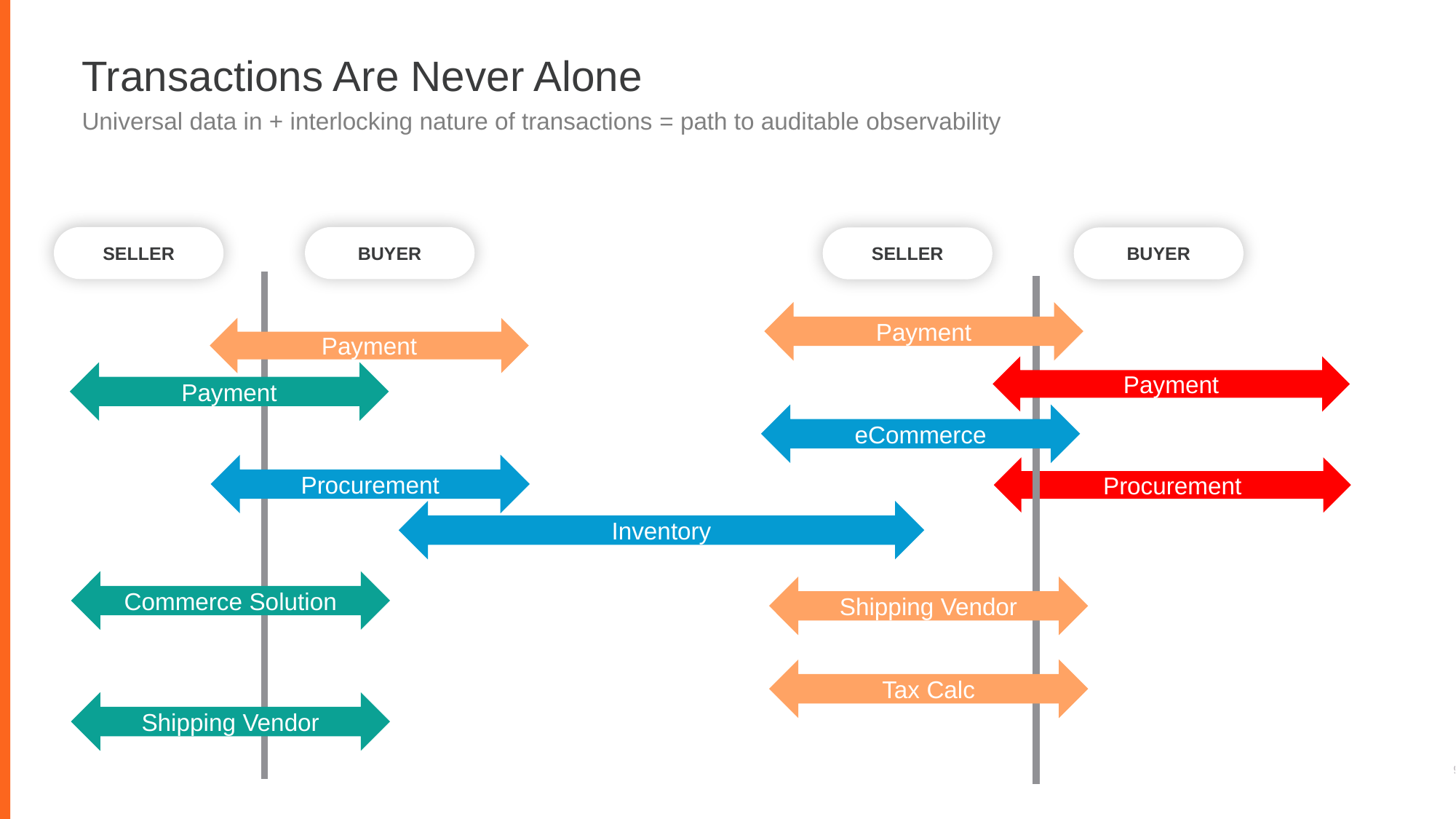

# Transactions Are Never Alone
Universal data in + interlocking nature of transactions = path to auditable observability
SELLER
BUYER
SELLER
BUYER

Payment
Payment

Payment
Payment
eCommerce
Procurement
Procurement
Inventory
Commerce Solution
Shipping Vendor
Tax Calc
Shipping Vendor
9